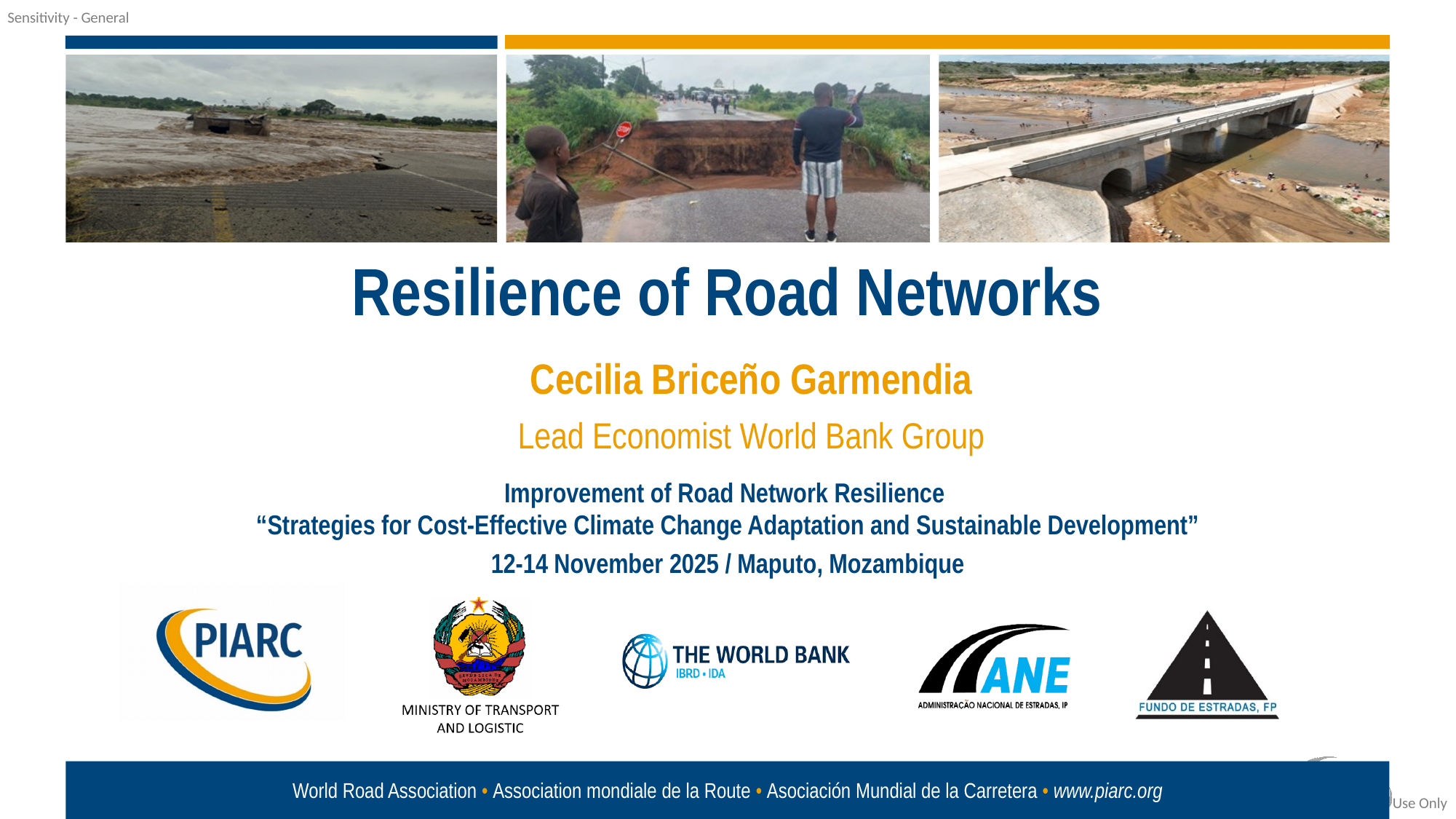

Resilience of Road Networks

Cecilia Briceño Garmendia
Lead Economist World Bank Group

Improvement of Road Network Resilience
“Strategies for Cost-Effective Climate Change Adaptation and Sustainable Development”
12-14 November 2025 / Maputo, Mozambique